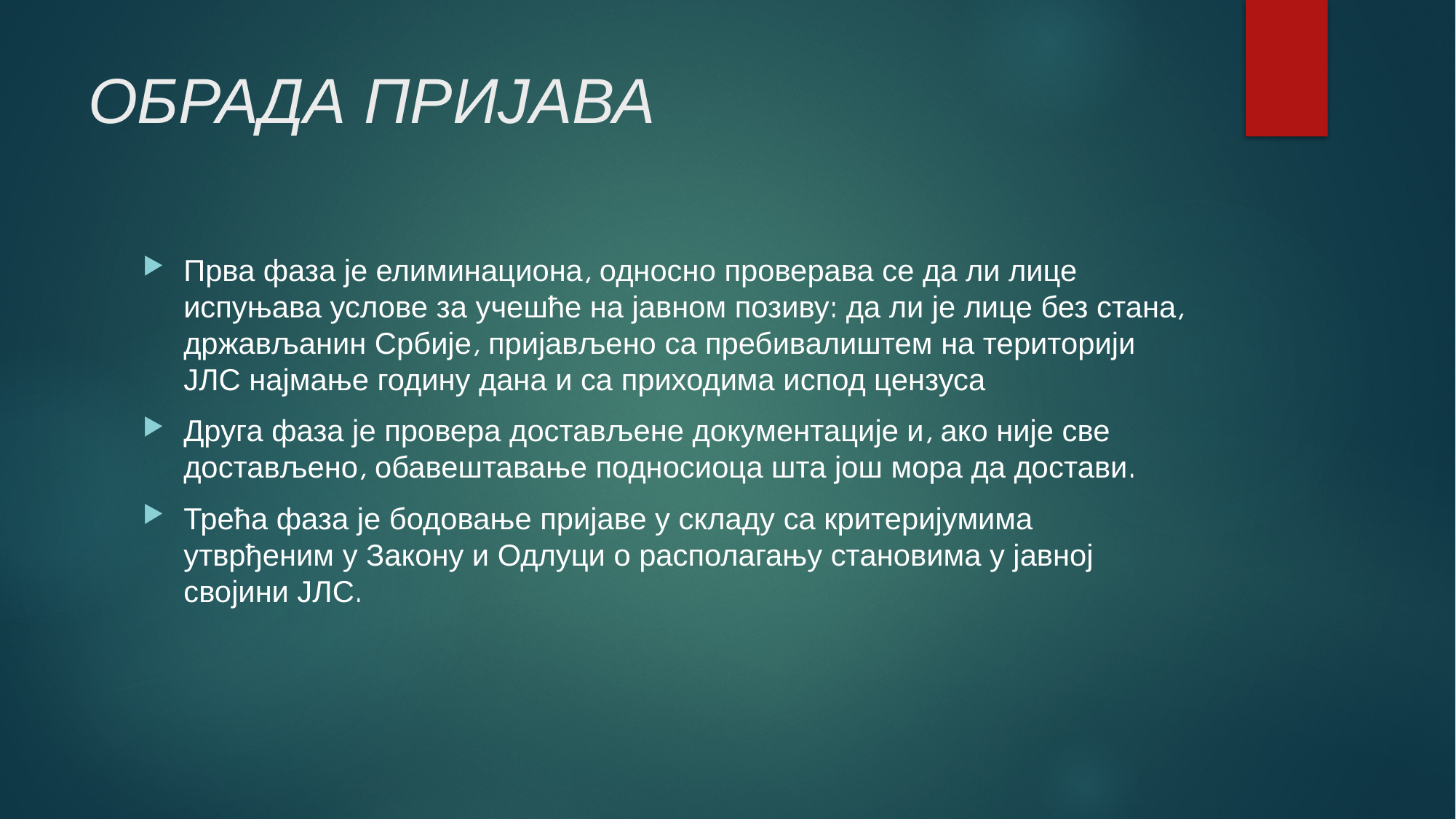

# ОБРАДА ПРИЈАВА
Прва фаза је елиминациона, односно проверава се да ли лице испуњава услове за учешће на јавном позиву: да ли је лице без стана, држављанин Србије, пријављено са пребивалиштем на територији ЈЛС најмање годину дана и са приходима испод цензуса
Друга фаза је провера достављене документације и, ако није све достављено, обавештавање подносиоца шта још мора да достави.
Трећа фаза је бодовање пријаве у складу са критеријумима утврђеним у Закону и Одлуци о располагању становима у јавној својини ЈЛС.